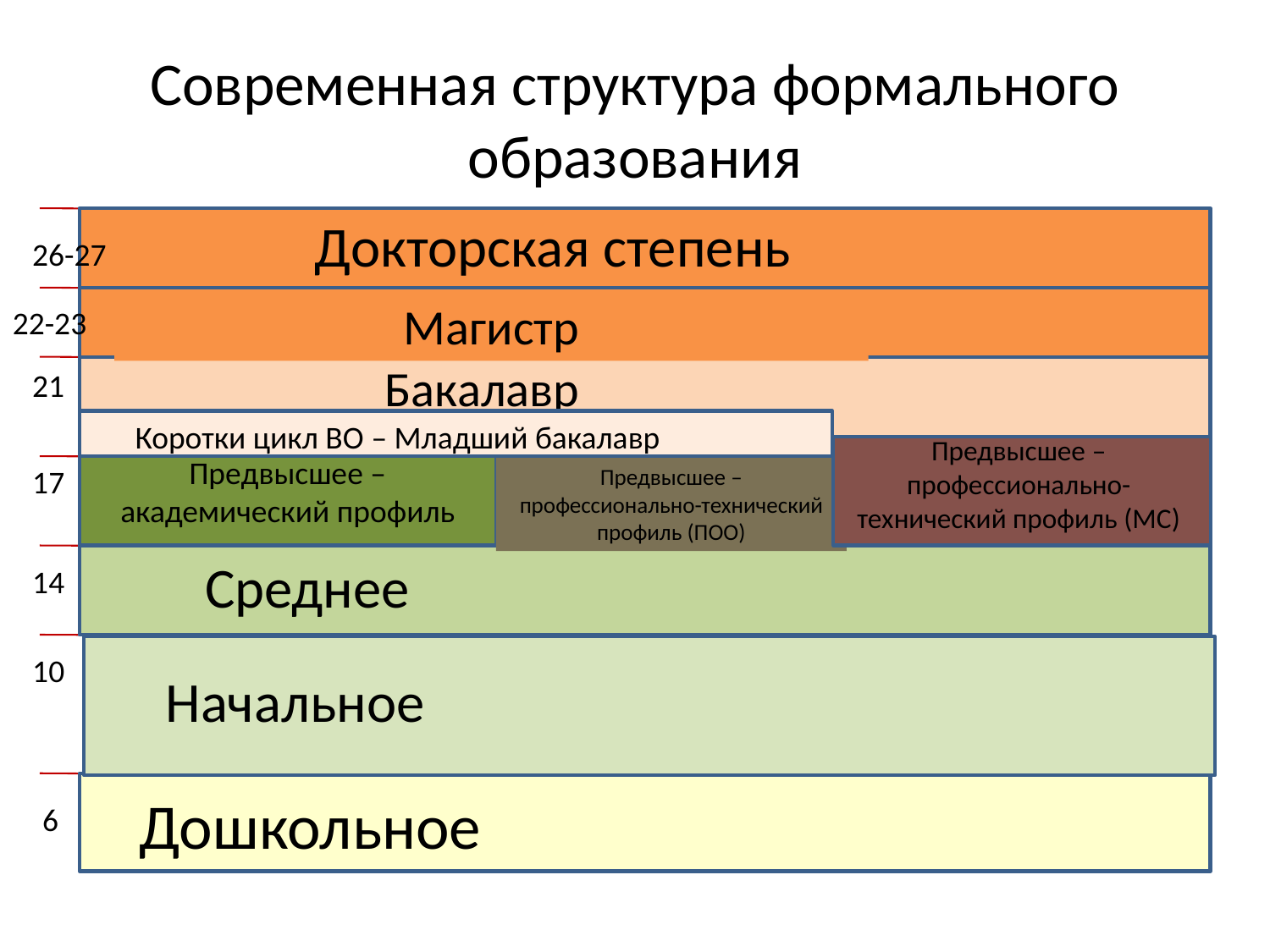

# Современная структура формального образования

Докторская степень
26-27

Магистр
22-23
Бакалавр

21

Коротки цикл ВО – Младший бакалавр
Предвысшее – профессионально-технический профиль (МС)

Предвысшее – академический профиль
17

Предвысшее – профессионально-технический профиль (ПОО)

Среднее
14

Начальное
10

Дошкольное
6